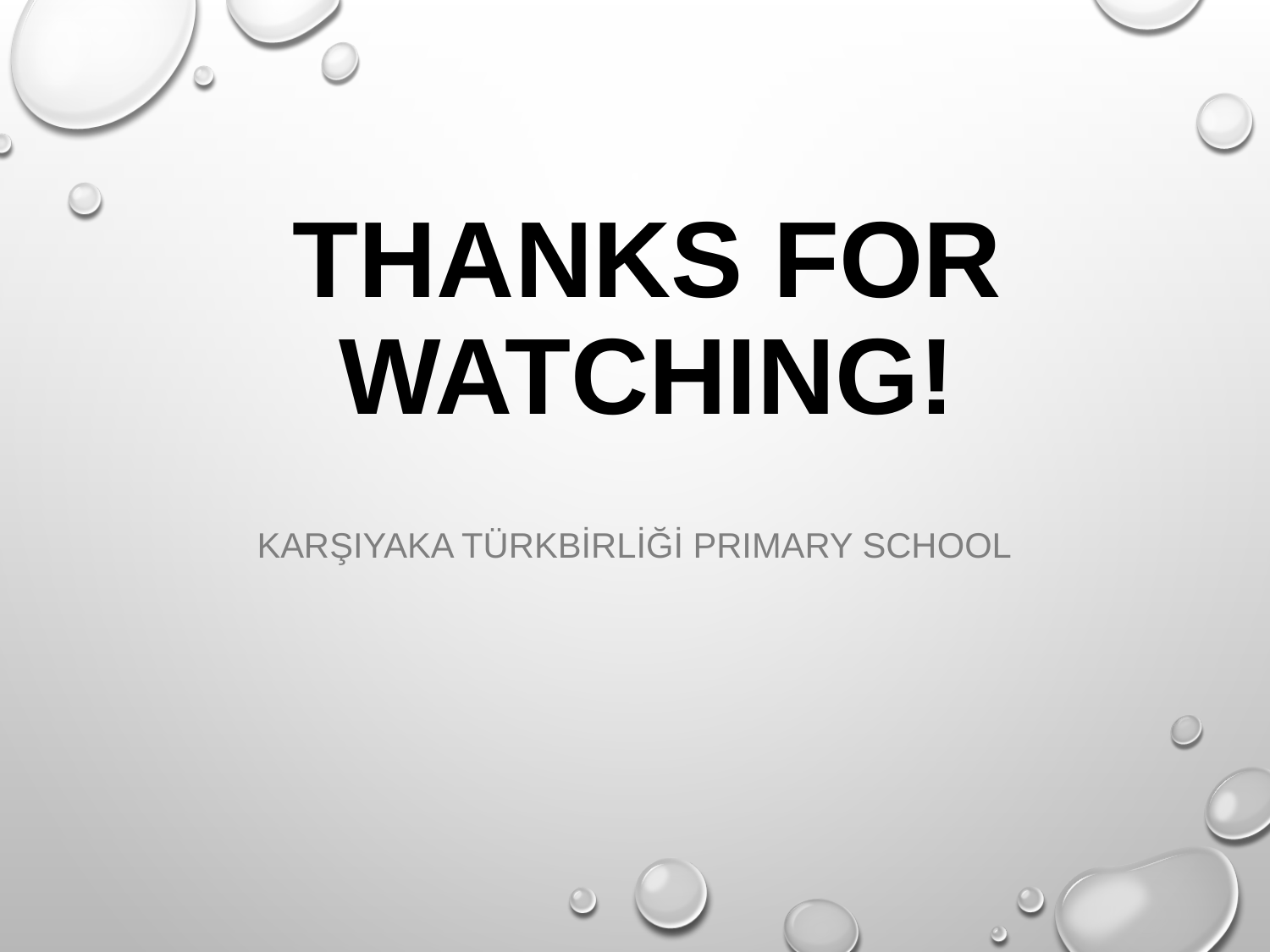

# THANKS FOR WATCHING!
KARŞIYAKA TÜRKBİRLİĞİ PRIMARY SCHOOL